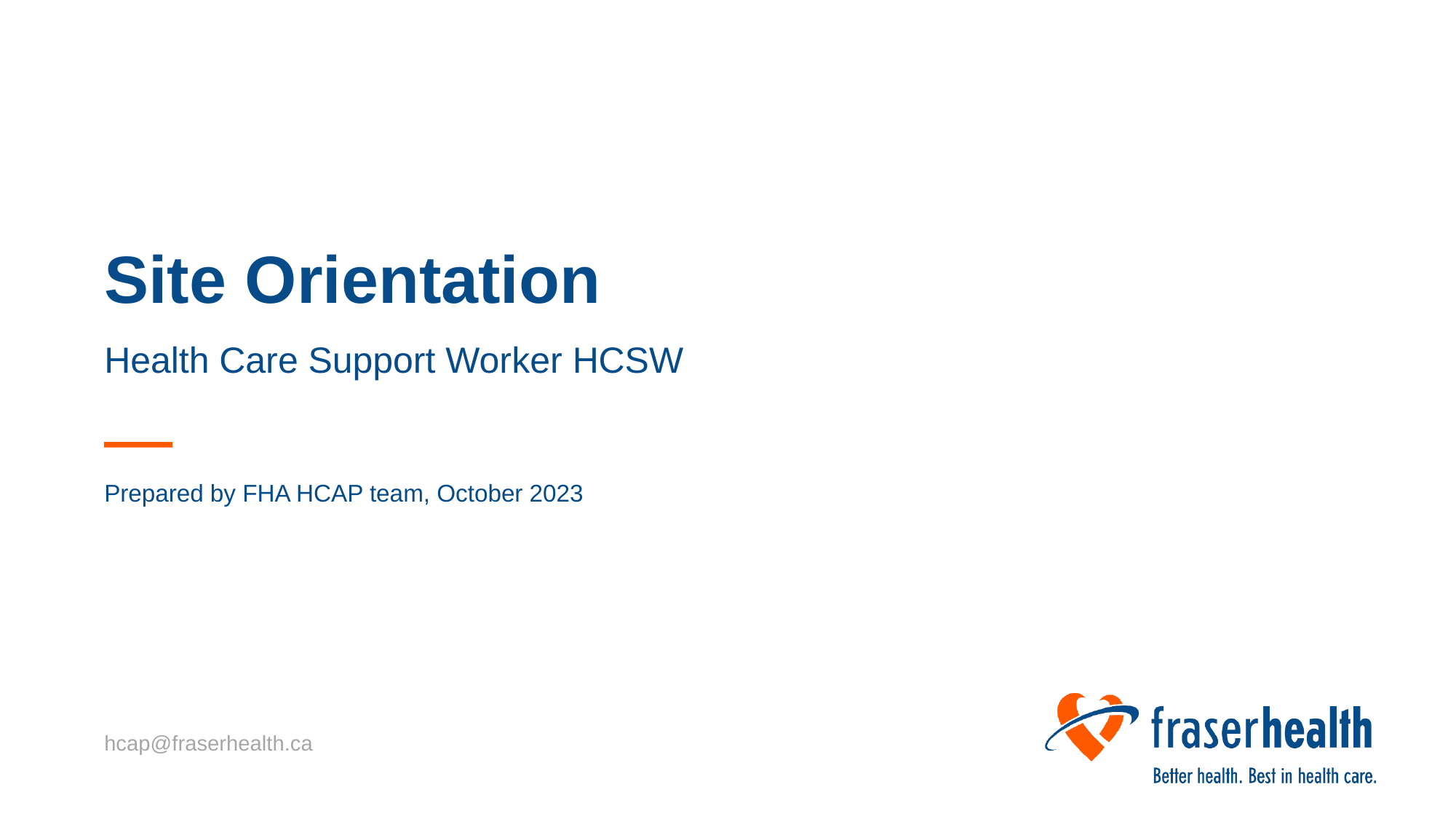

# Site Orientation
Health Care Support Worker HCSW
Prepared by FHA HCAP team, October 2023
hcap@fraserhealth.ca